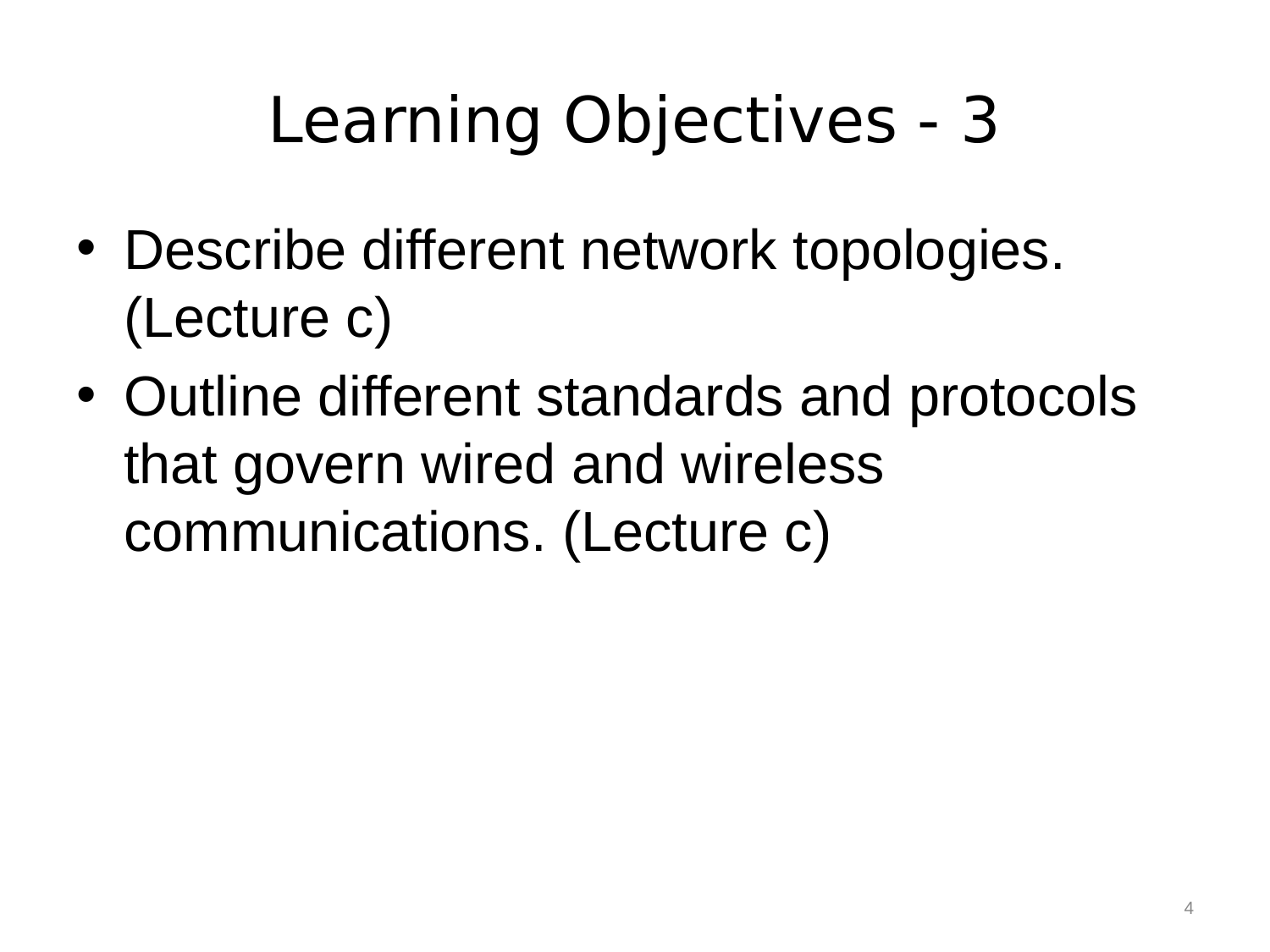

# Learning Objectives - 3
Describe different network topologies. (Lecture c)
Outline different standards and protocols that govern wired and wireless communications. (Lecture c)
4